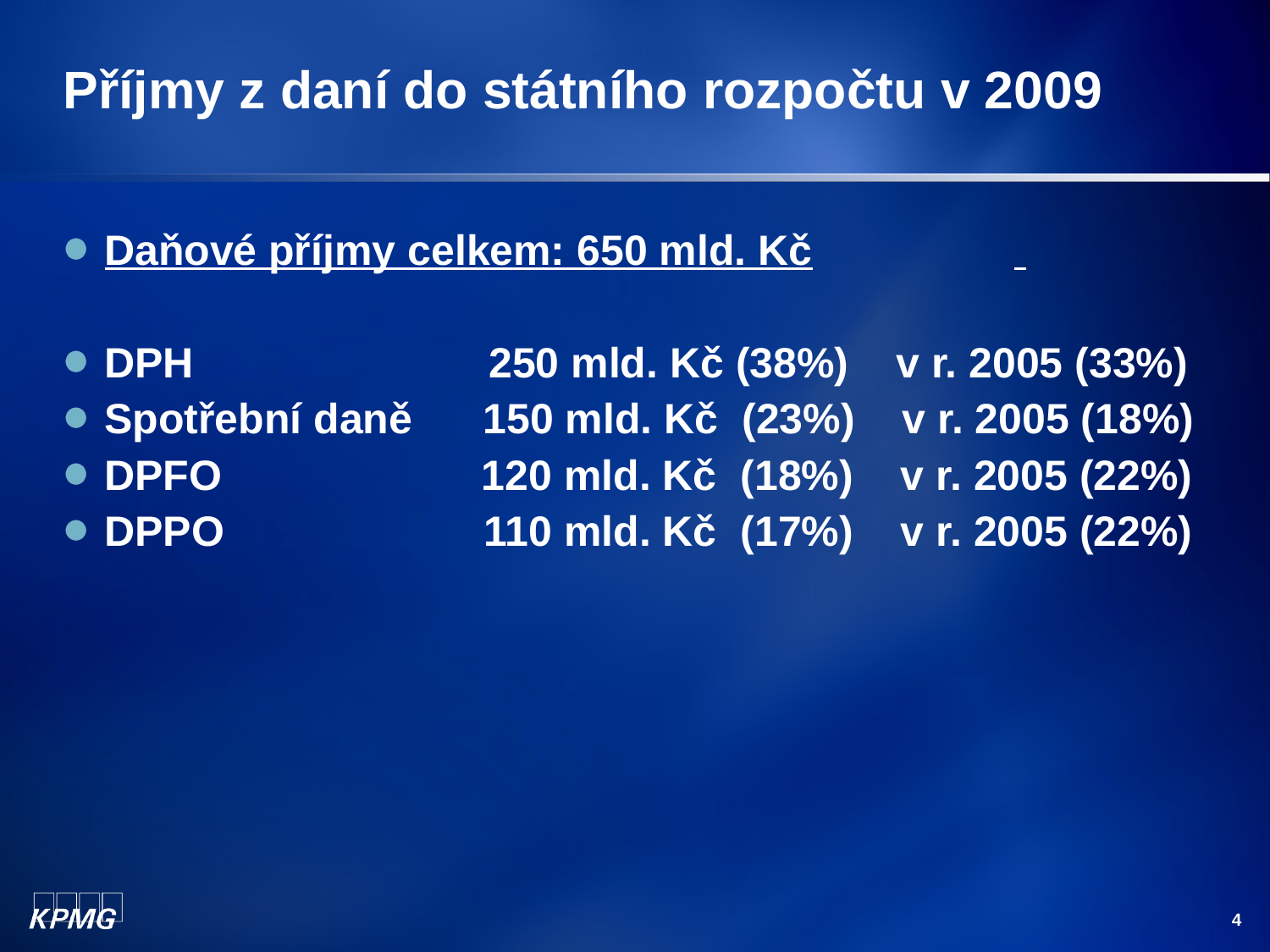

# Příjmy z daní do státního rozpočtu v 2009
Daňové příjmy celkem: 650 mld. Kč

DPH                         250 mld. Kč (38%)    v r. 2005 (33%)
Spotřební daně      150 mld. Kč  (23%)    v r. 2005 (18%)
DPFO                      120 mld. Kč  (18%)    v r. 2005 (22%)
DPPO                      110 mld. Kč  (17%)    v r. 2005 (22%)

4